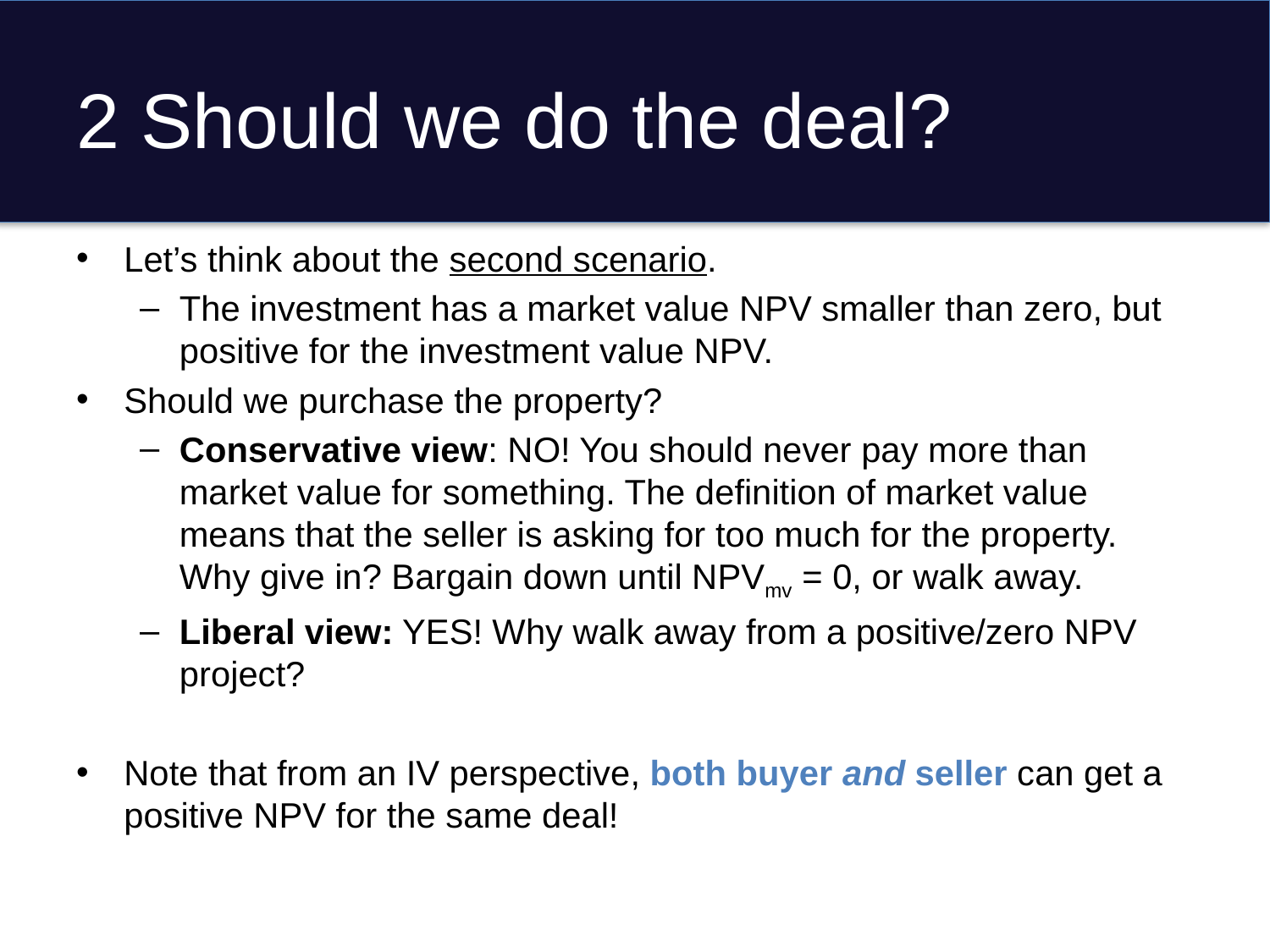

# 2 Should we do the deal?
Let’s think about the second scenario.
The investment has a market value NPV smaller than zero, but positive for the investment value NPV.
Should we purchase the property?
Conservative view: NO! You should never pay more than market value for something. The definition of market value means that the seller is asking for too much for the property. Why give in? Bargain down until NPVmv = 0, or walk away.
Liberal view: YES! Why walk away from a positive/zero NPV project?

Note that from an IV perspective, both buyer and seller can get a positive NPV for the same deal!